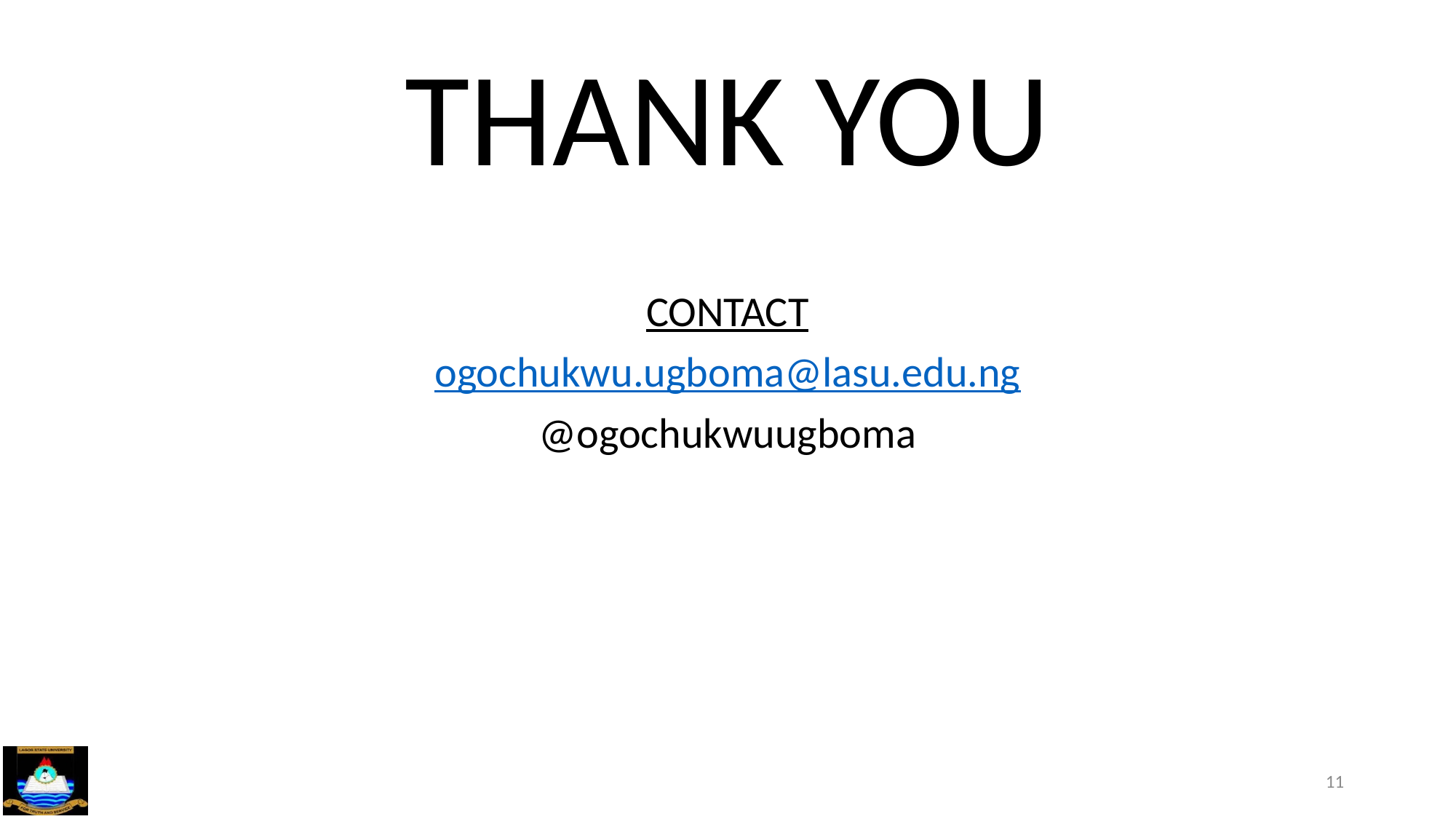

# THANK YOU

CONTACT
ogochukwu.ugboma@lasu.edu.ng
@ogochukwuugboma
11